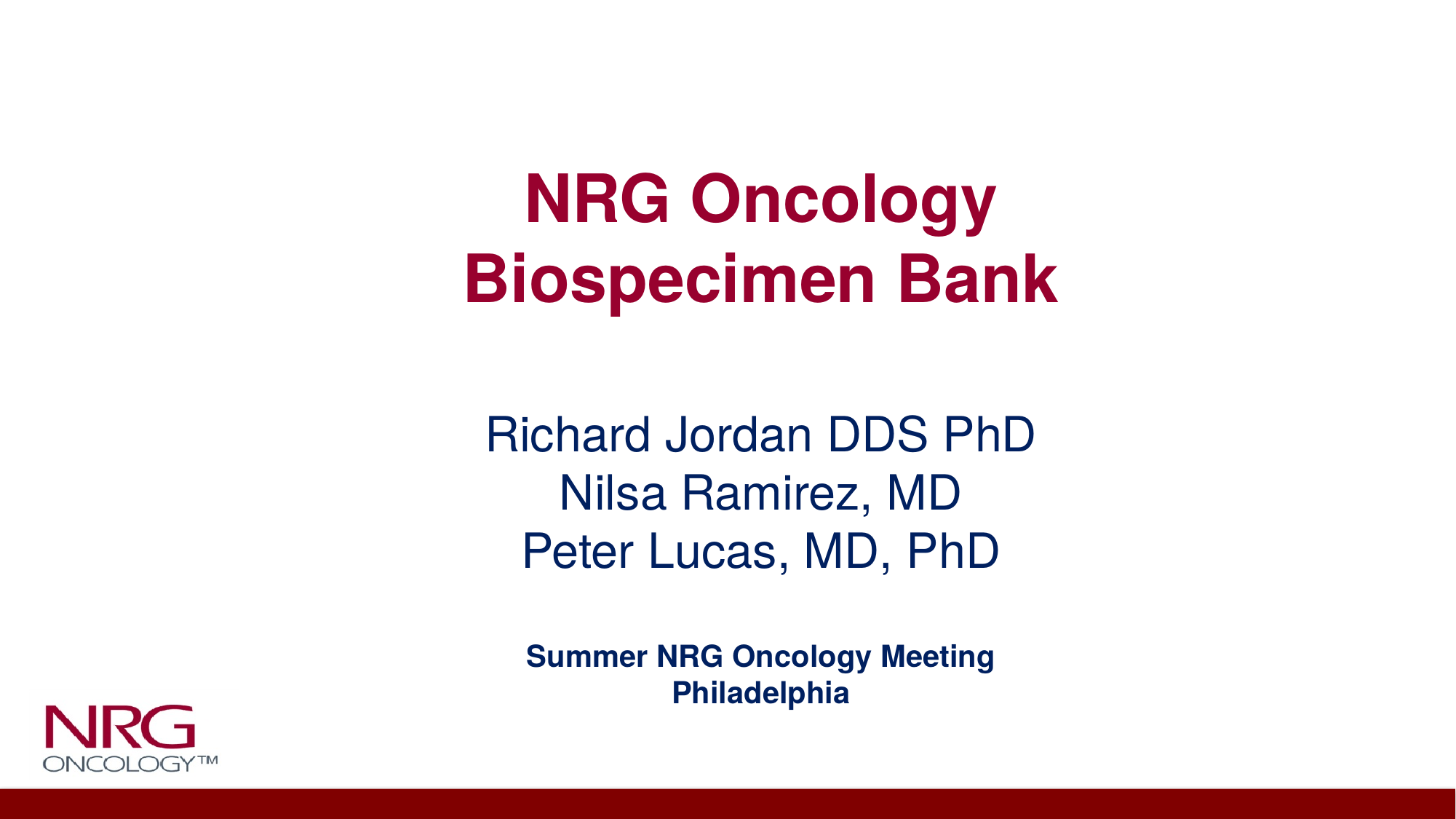

NRG Oncology Biospecimen Bank

Richard Jordan DDS PhD
Nilsa Ramirez, MD
Peter Lucas, MD, PhD

Summer NRG Oncology Meeting
Philadelphia